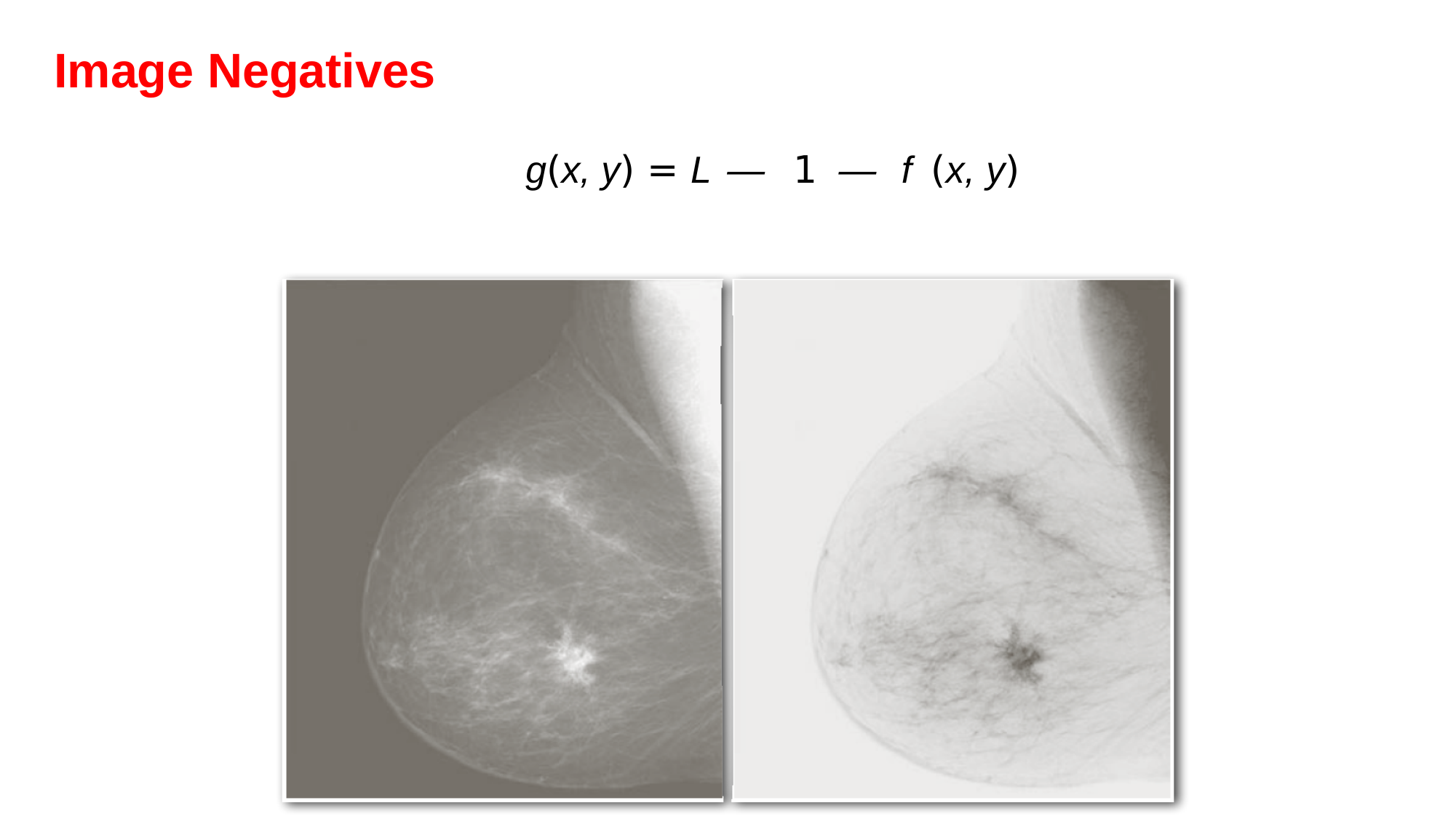

Image Negatives
g(x, y) = L —      1   —     f (x, y)